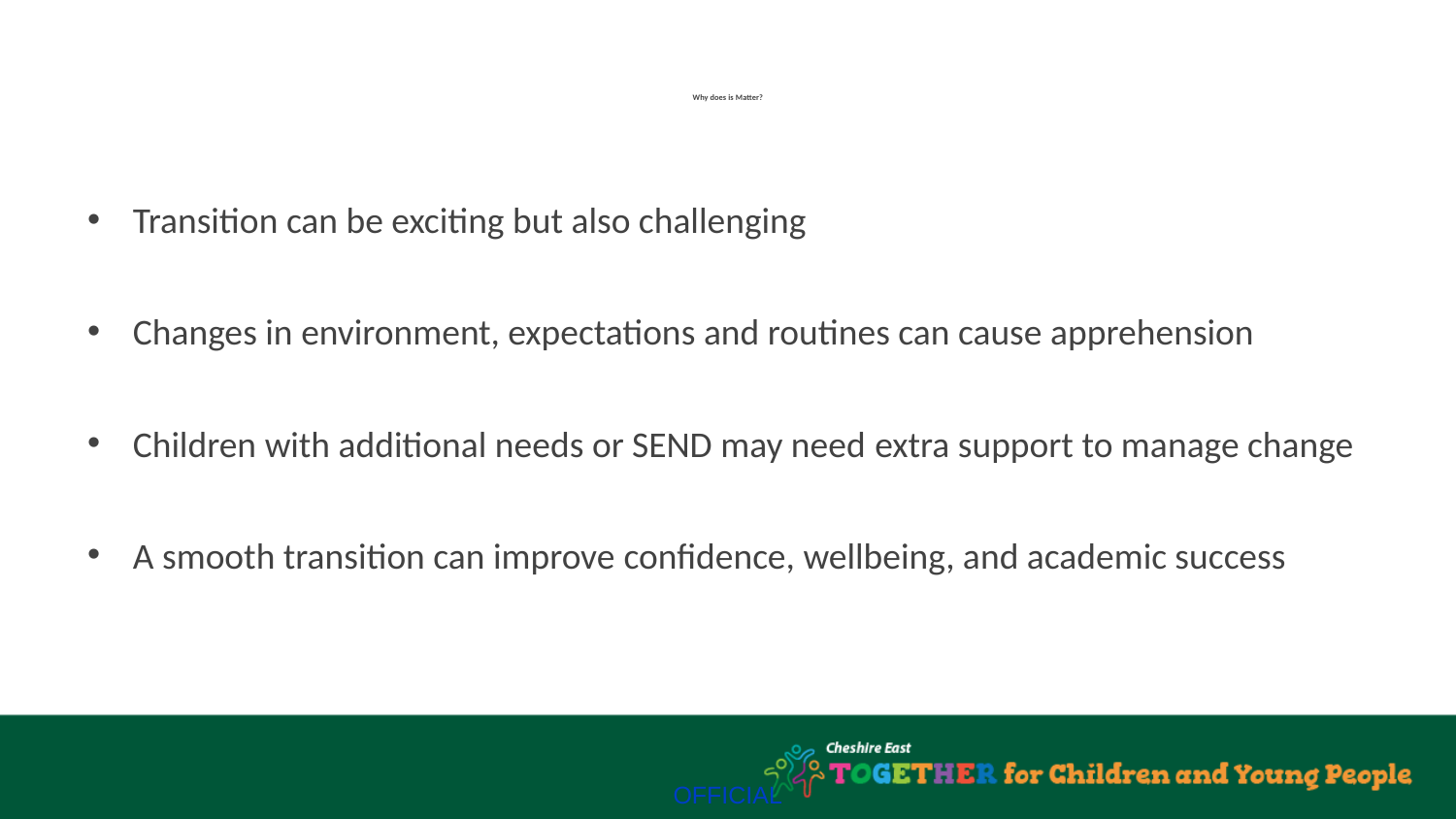

# Why does is Matter?
Transition can be exciting but also challenging

Changes in environment, expectations and routines can cause apprehension

Children with additional needs or SEND may need extra support to manage change

A smooth transition can improve confidence, wellbeing, and academic success